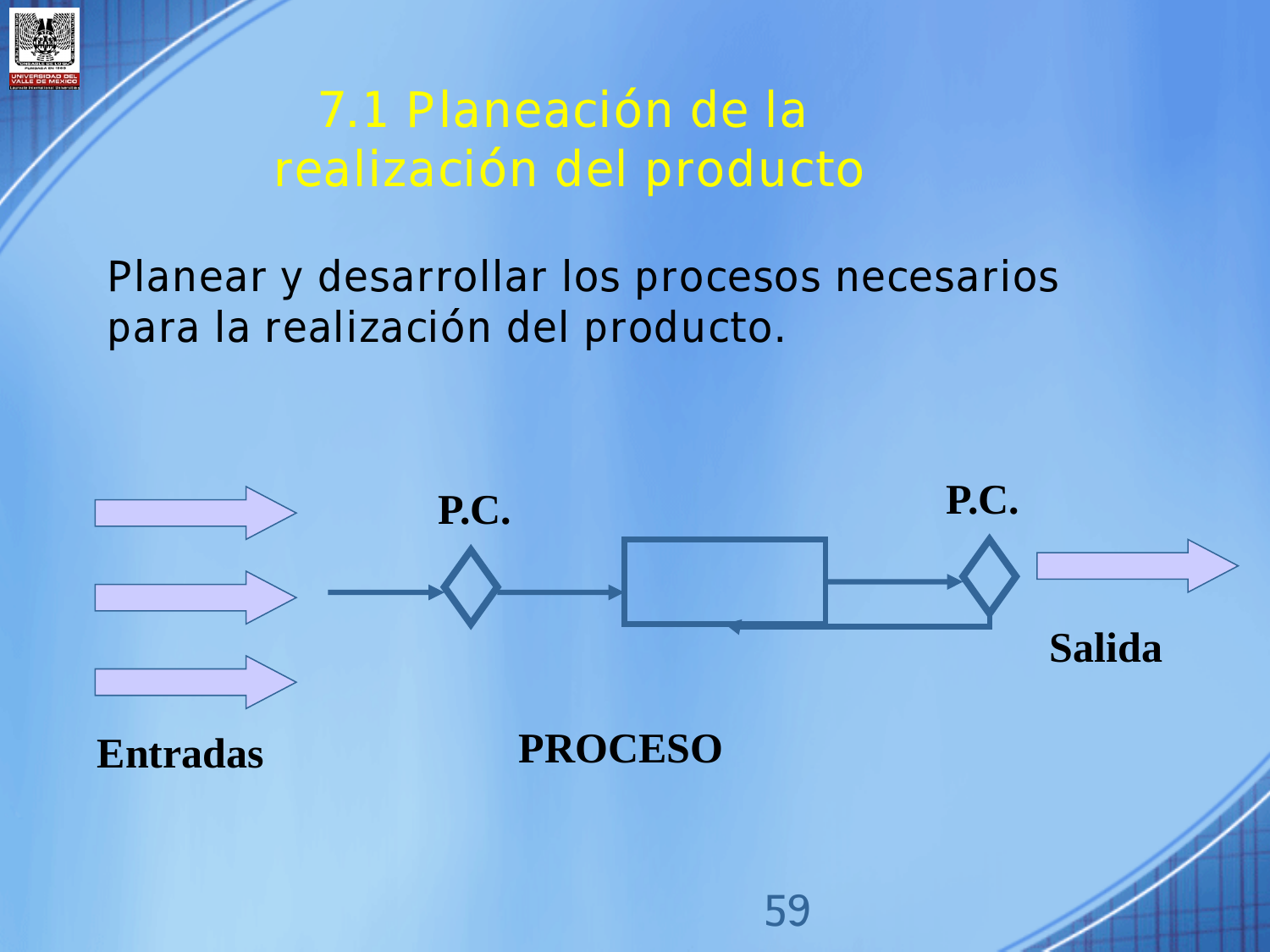

7.1 Planeación de la
realización del producto
Planear y desarrollar los procesos necesarios para la realización del producto.
P.C.
P.C.

Salida

PROCESO
Entradas
59